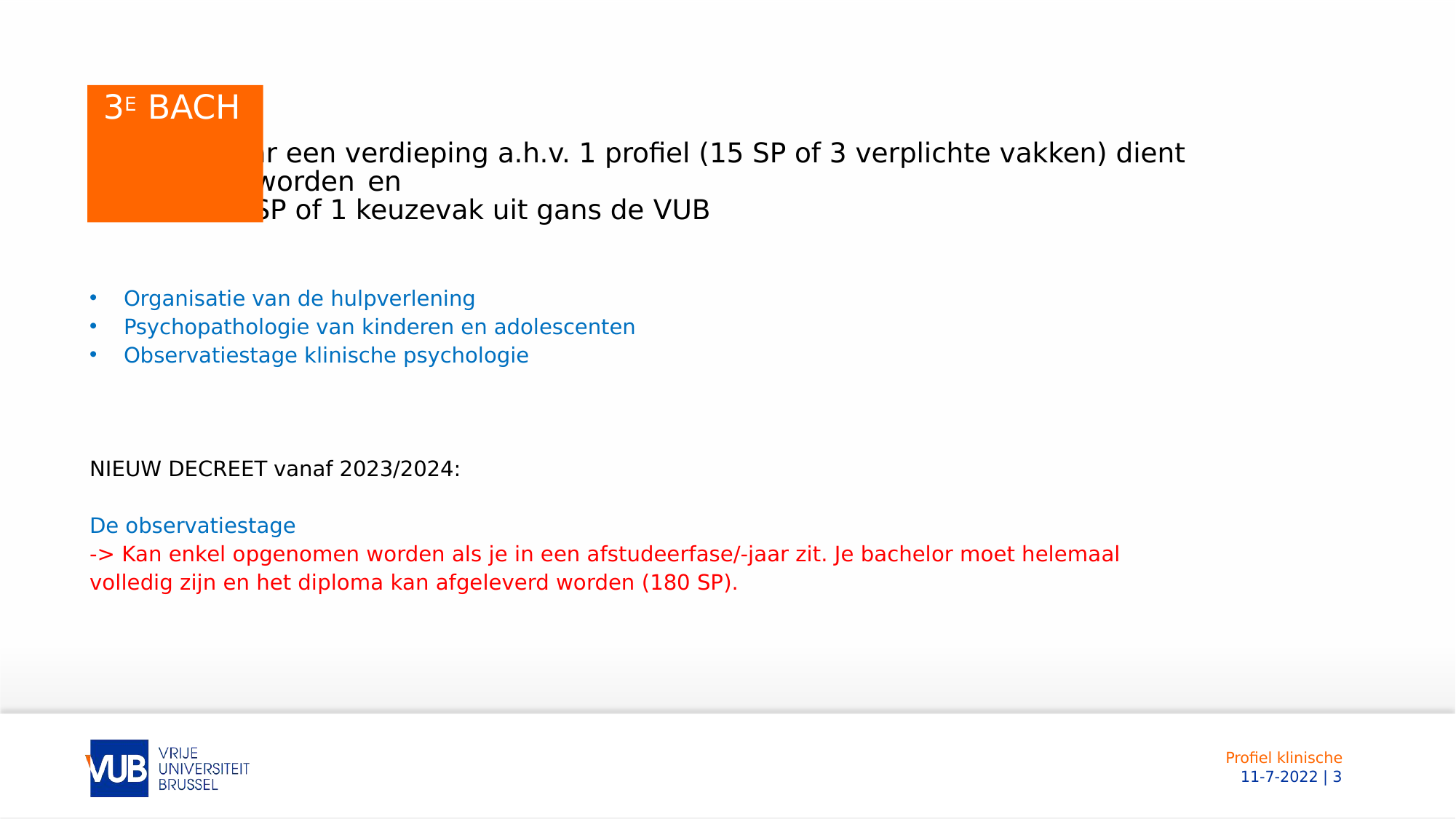

# 3E BACH
3de BA, waar een verdieping a.h.v. 1 profiel (15 SP of 3 verplichte vakken) dient gekozen te worden en
minimum 3 SP of 1 keuzevak uit gans de VUB

Organisatie van de hulpverlening
Psychopathologie van kinderen en adolescenten
Observatiestage klinische psychologie

NIEUW DECREET vanaf 2023/2024:

De observatiestage
-> Kan enkel opgenomen worden als je in een afstudeerfase/-jaar zit. Je bachelor moet helemaal volledig zijn en het diploma kan afgeleverd worden (180 SP).

Profiel klinische  11-7-2022 | 3